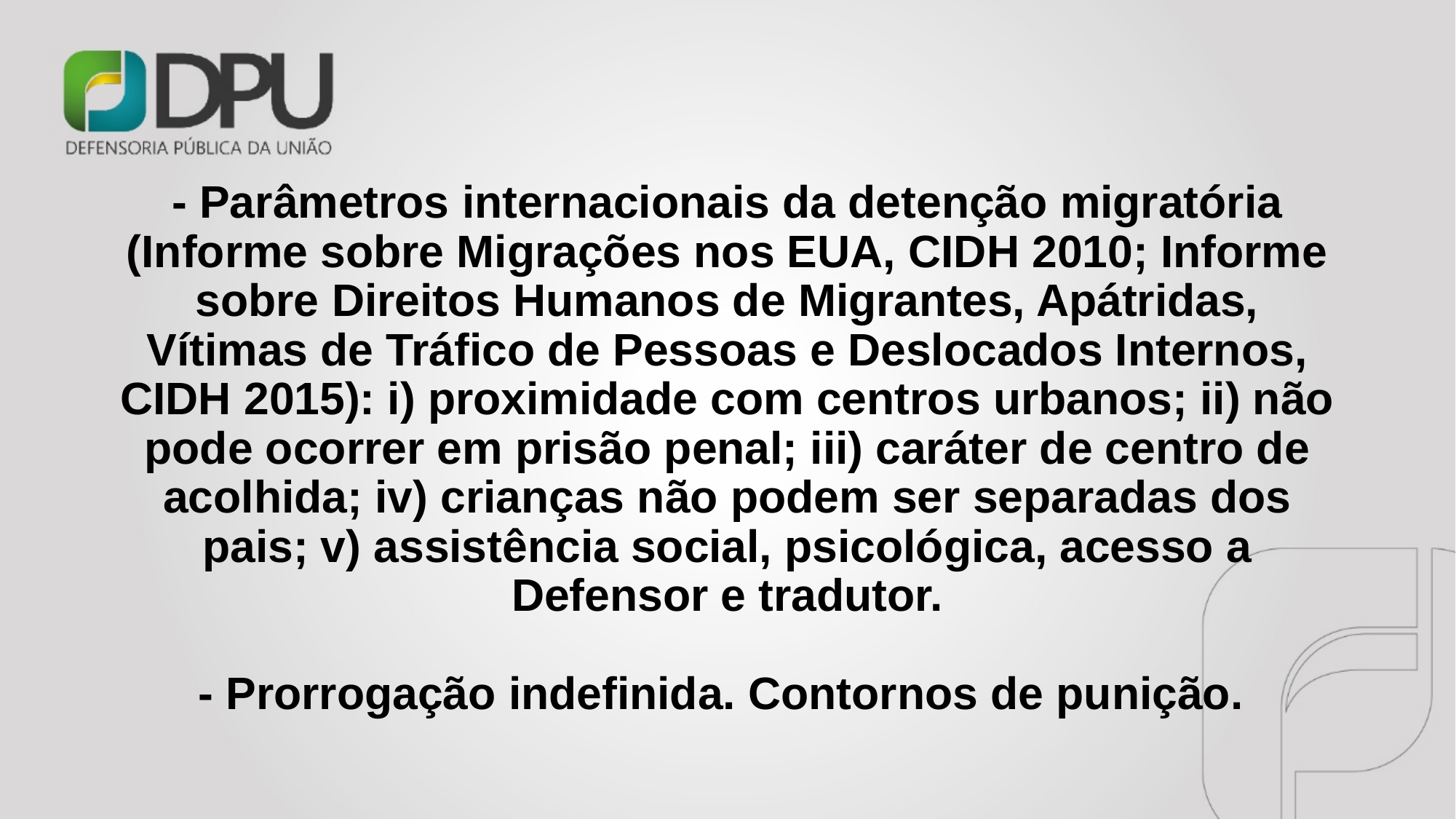

# - Parâmetros internacionais da detenção migratória (Informe sobre Migrações nos EUA, CIDH 2010; Informe sobre Direitos Humanos de Migrantes, Apátridas, Vítimas de Tráfico de Pessoas e Deslocados Internos, CIDH 2015): i) proximidade com centros urbanos; ii) não pode ocorrer em prisão penal; iii) caráter de centro de acolhida; iv) crianças não podem ser separadas dos pais; v) assistência social, psicológica, acesso a Defensor e tradutor. - Prorrogação indefinida. Contornos de punição.